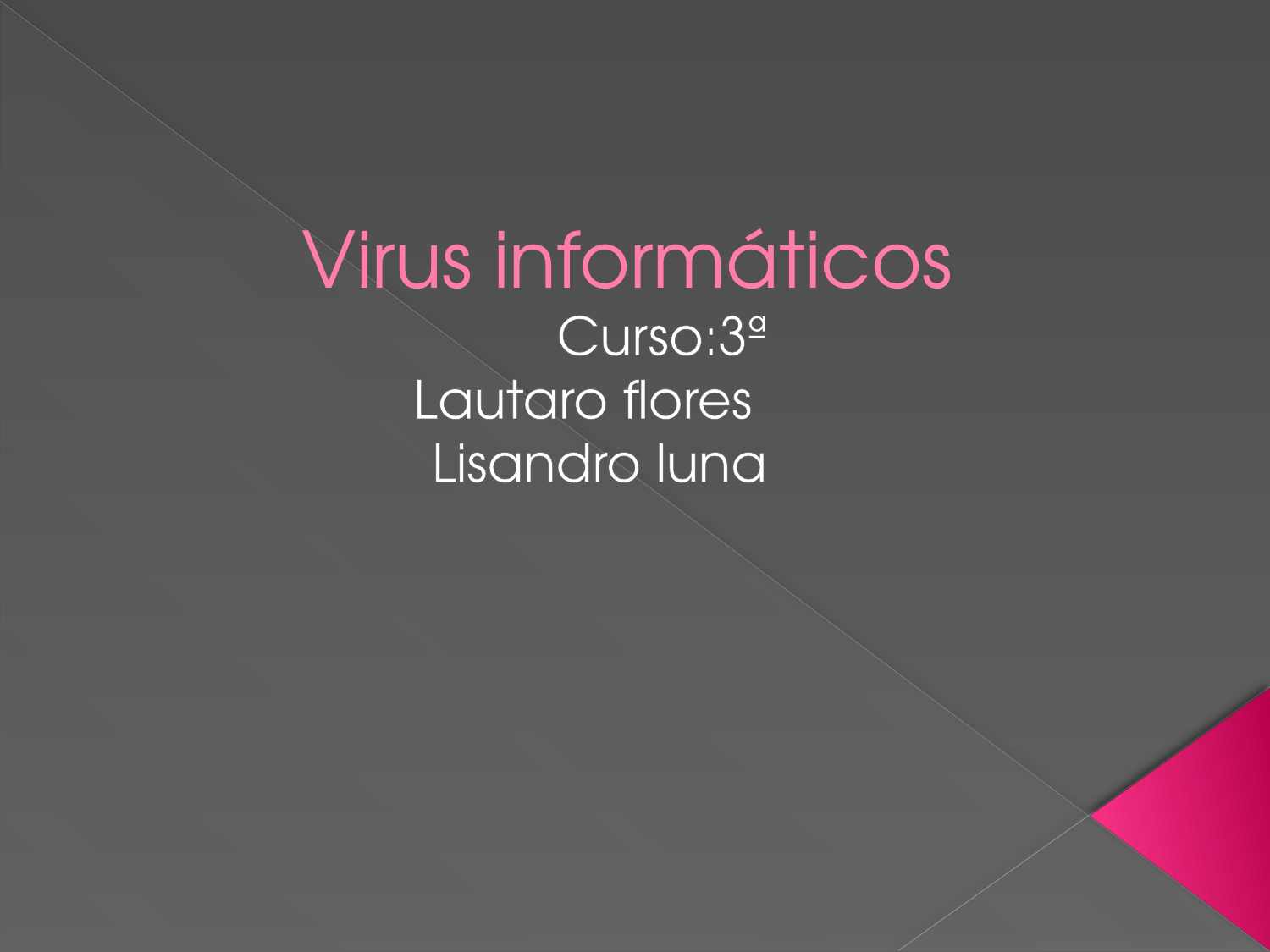

# Virus informáticos
Curso:3ª
Lautaro flores
Lisandro luna